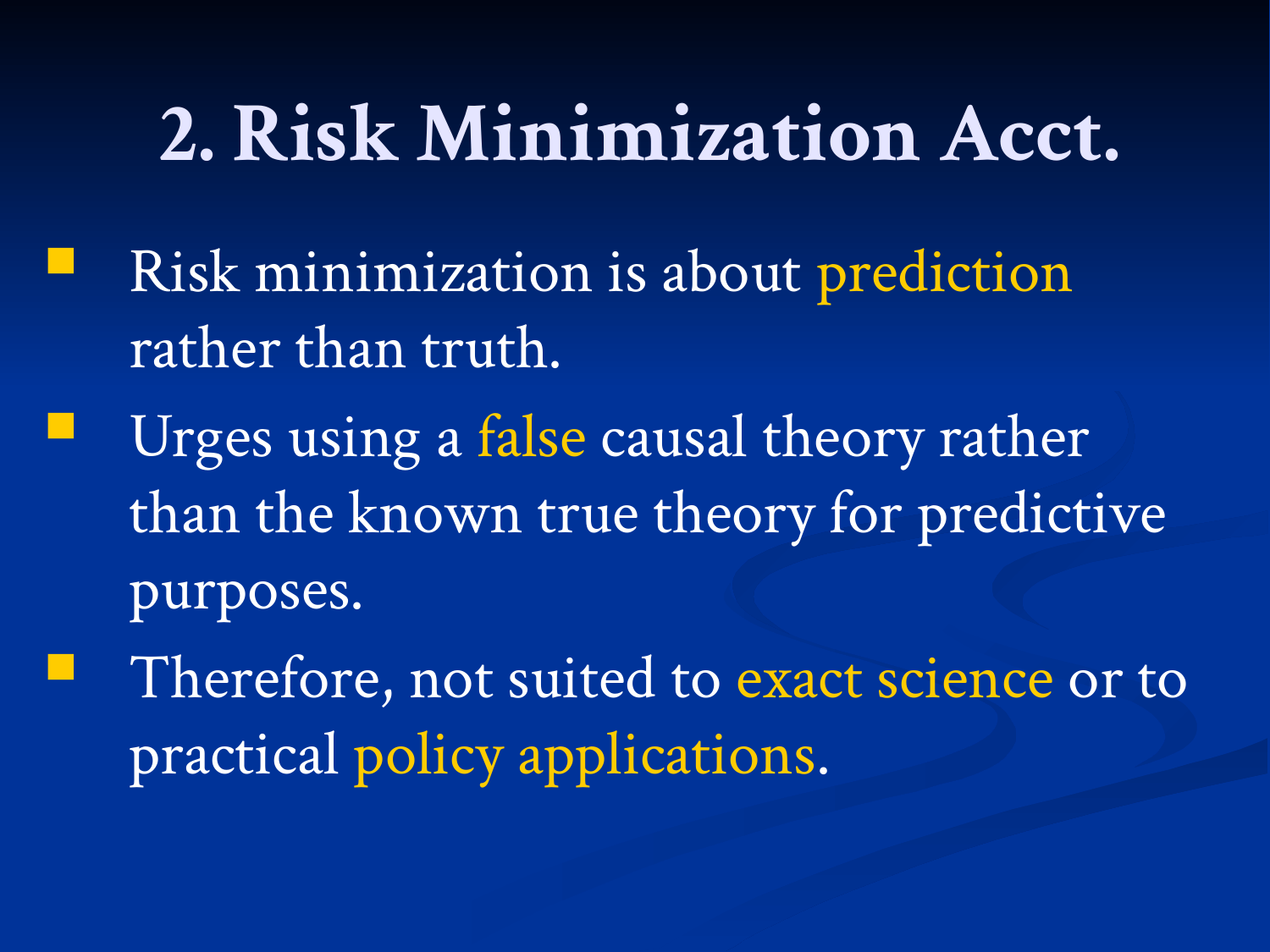

# 2. Risk Minimization Acct.
Risk minimization is about prediction rather than truth.
Urges using a false causal theory rather than the known true theory for predictive purposes.
Therefore, not suited to exact science or to practical policy applications.